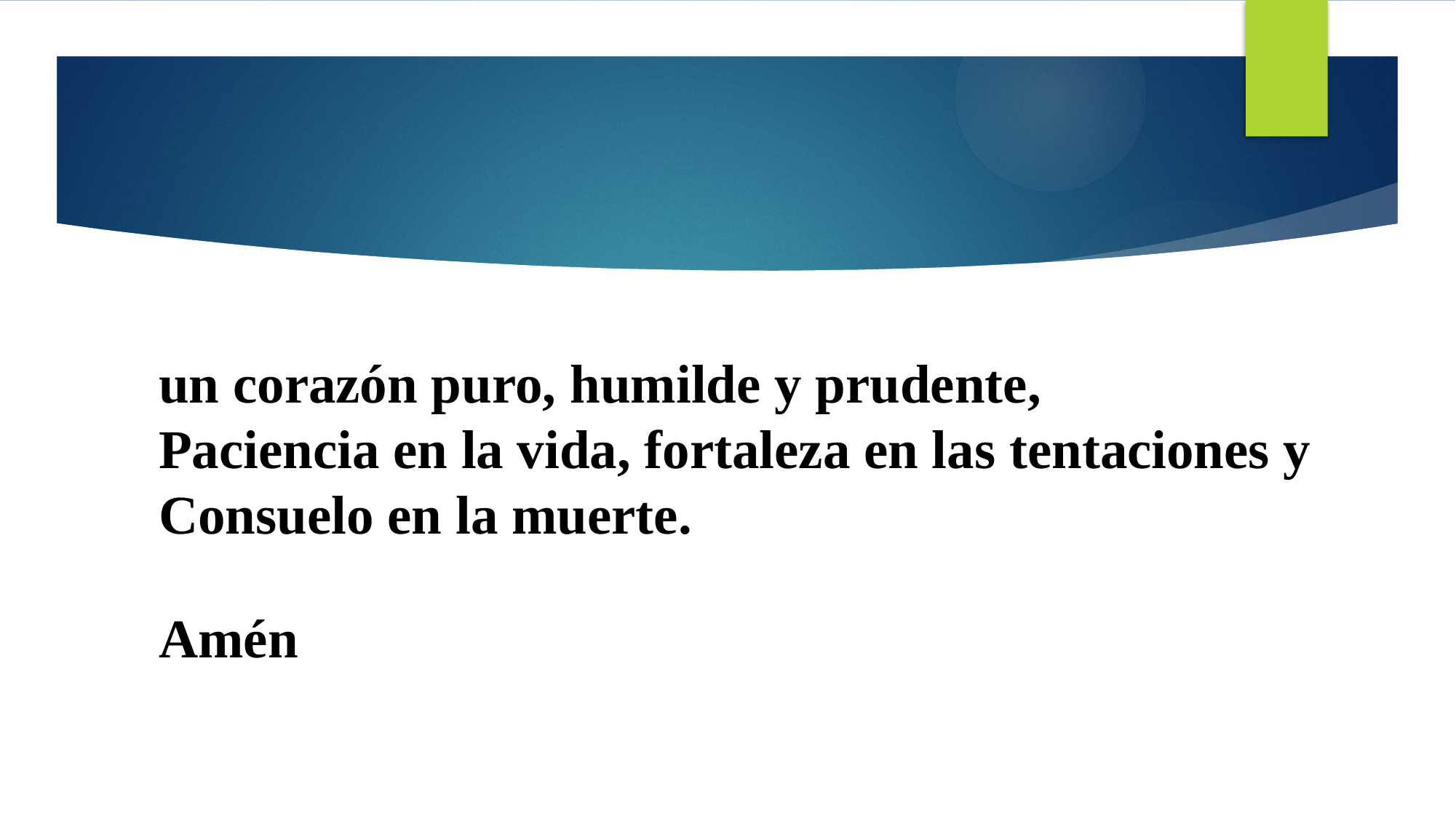

un corazón puro, humilde y prudente,
Paciencia en la vida, fortaleza en las tentaciones y
Consuelo en la muerte.

Amén